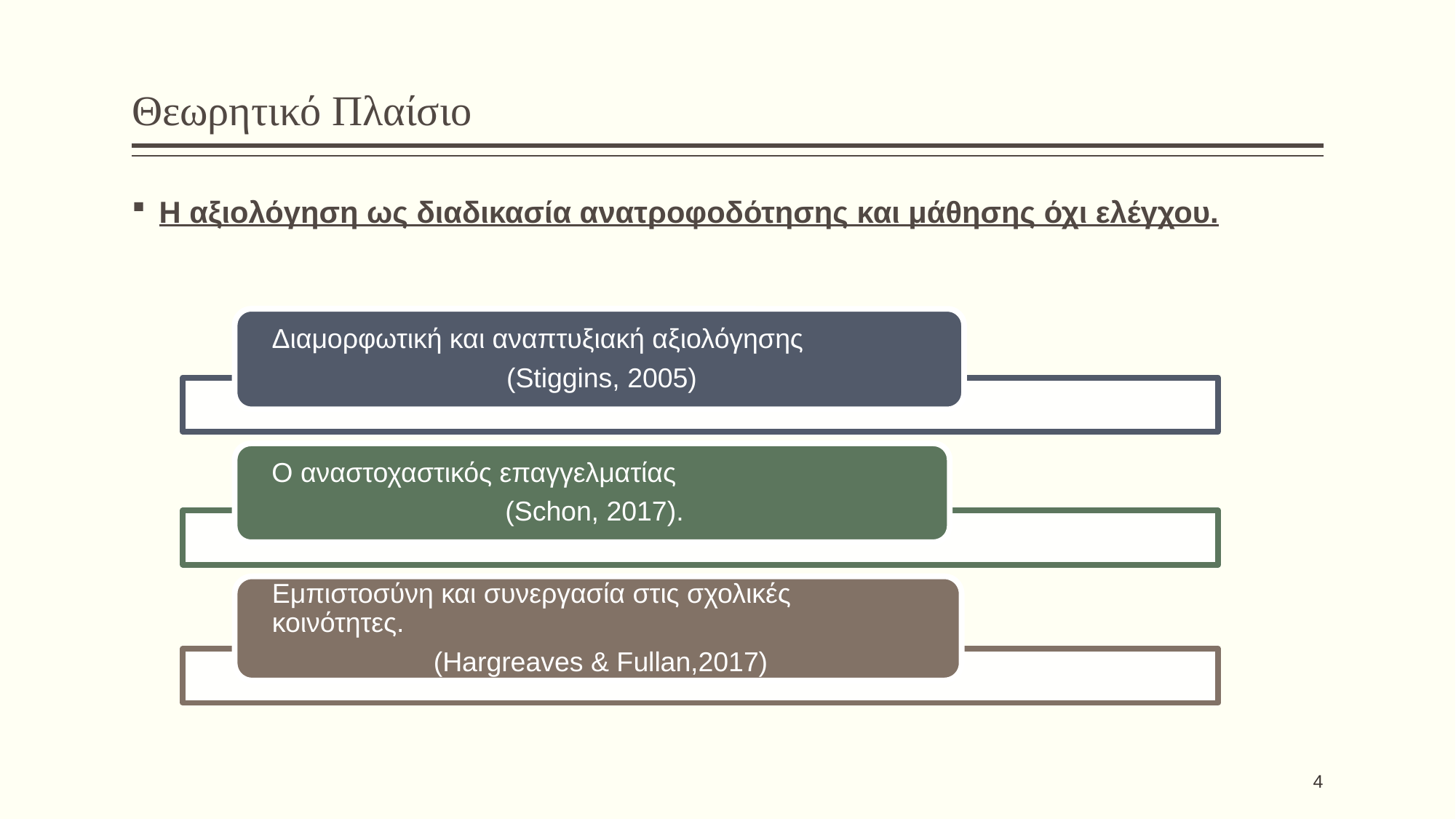

# Θεωρητικό Πλαίσιο
Διαμορφωτική και αναπτυξιακή αξιολόγησης
(Stiggins, 2005)
Ο αναστοχαστικός επαγγελματίας
(Schon, 2017).
Εμπιστοσύνη και συνεργασία στις σχολικές κοινότητες.
(Hargreaves & Fullan,2017)
Η αξιολόγηση ως διαδικασία ανατροφοδότησης και μάθησης όχι ελέγχου.

4